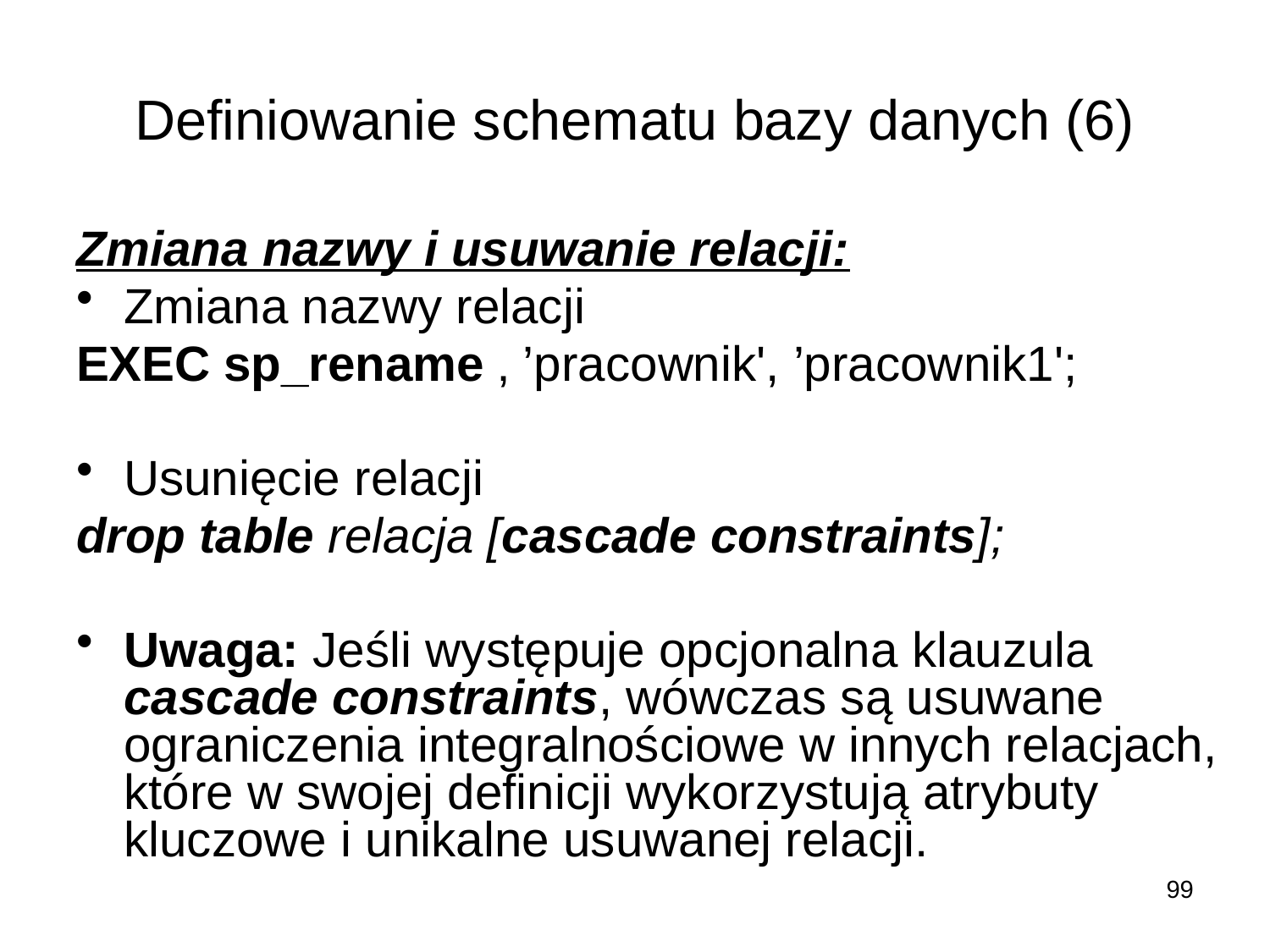

# Definiowanie schematu bazy danych (6)
Zmiana nazwy i usuwanie relacji:
Zmiana nazwy relacji
EXEC sp_rename ‚ ’pracownik', ’pracownik1';

Usunięcie relacji
drop table relacja [cascade constraints];

Uwaga: Jeśli występuje opcjonalna klauzula cascade constraints, wówczas są usuwane ograniczenia integralnościowe w innych relacjach, które w swojej definicji wykorzystują atrybuty kluczowe i unikalne usuwanej relacji.
99